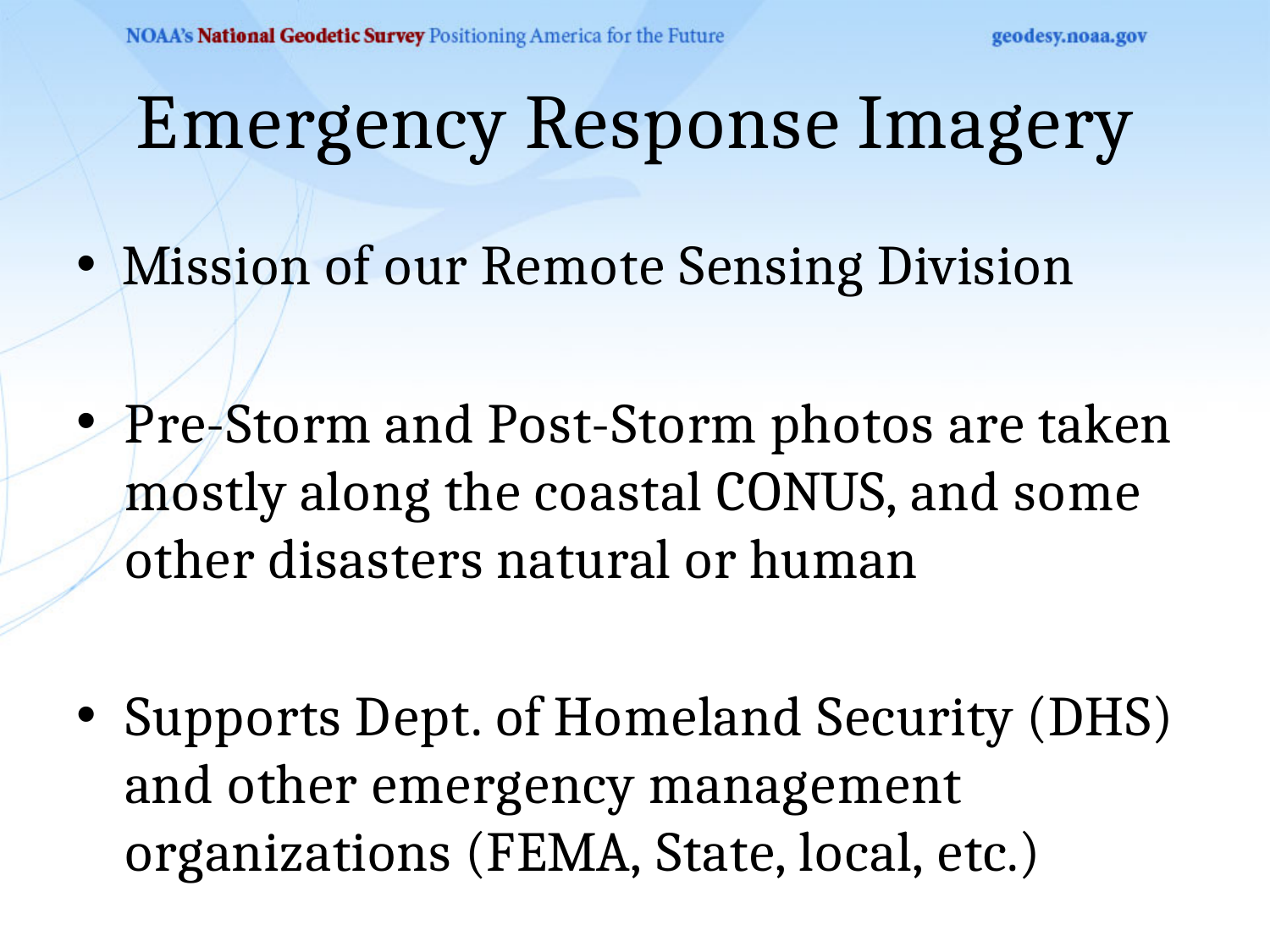

# Emergency Response Imagery
Mission of our Remote Sensing Division

Pre-Storm and Post-Storm photos are taken mostly along the coastal CONUS, and some other disasters natural or human

Supports Dept. of Homeland Security (DHS) and other emergency management organizations (FEMA, State, local, etc.)